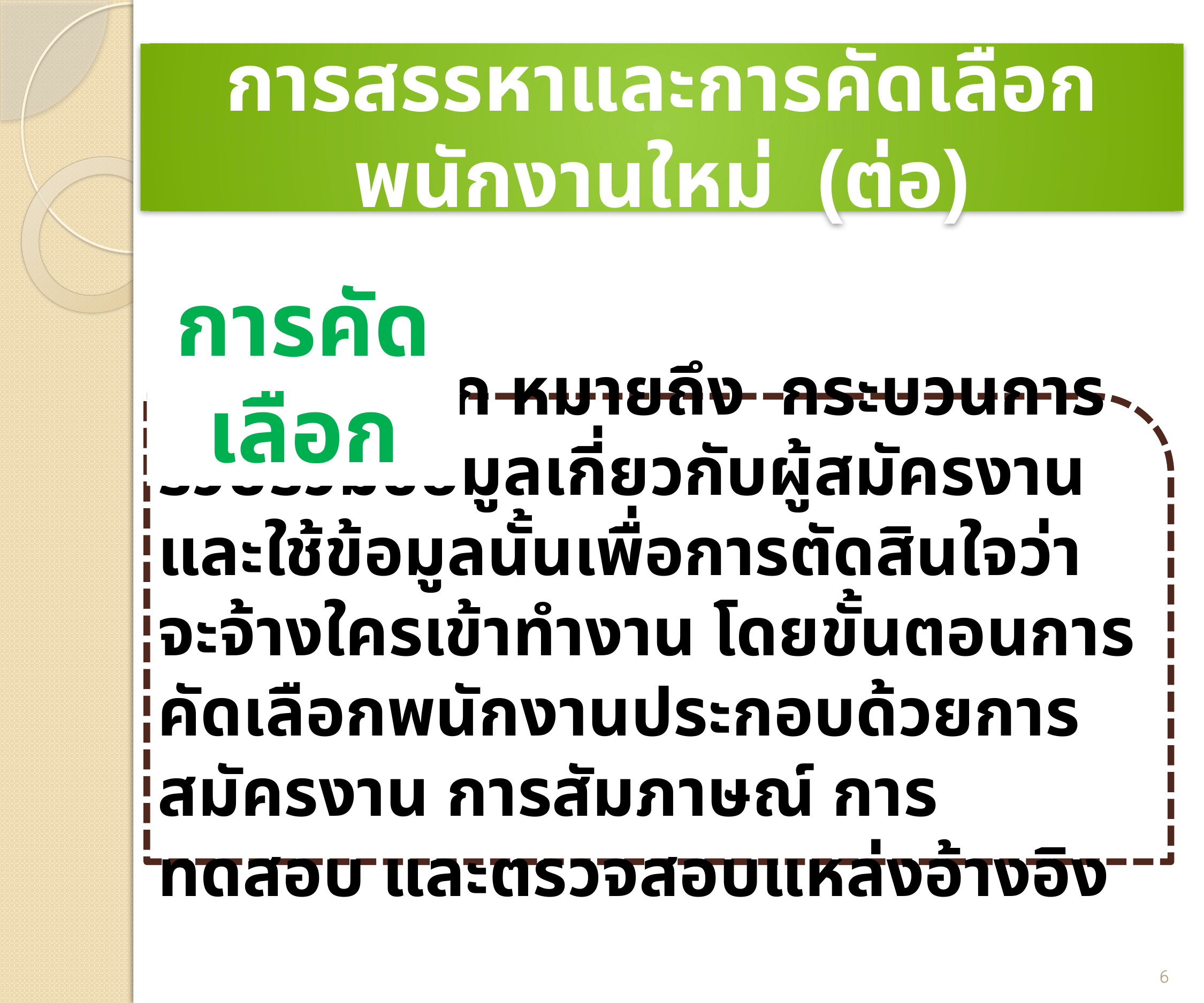

# การสรรหาและการคัดเลือกพนักงานใหม่  (ต่อ)
การคัดเลือก
การคัดเลือก หมายถึง  กระบวนการรวบรวมข้อมูลเกี่ยวกับผู้สมัครงาน และใช้ข้อมูลนั้นเพื่อการตัดสินใจว่าจะจ้างใครเข้าทำงาน โดยขั้นตอนการคัดเลือกพนักงานประกอบด้วยการสมัครงาน การสัมภาษณ์ การทดสอบ และตรวจสอบแหล่งอ้างอิง
6